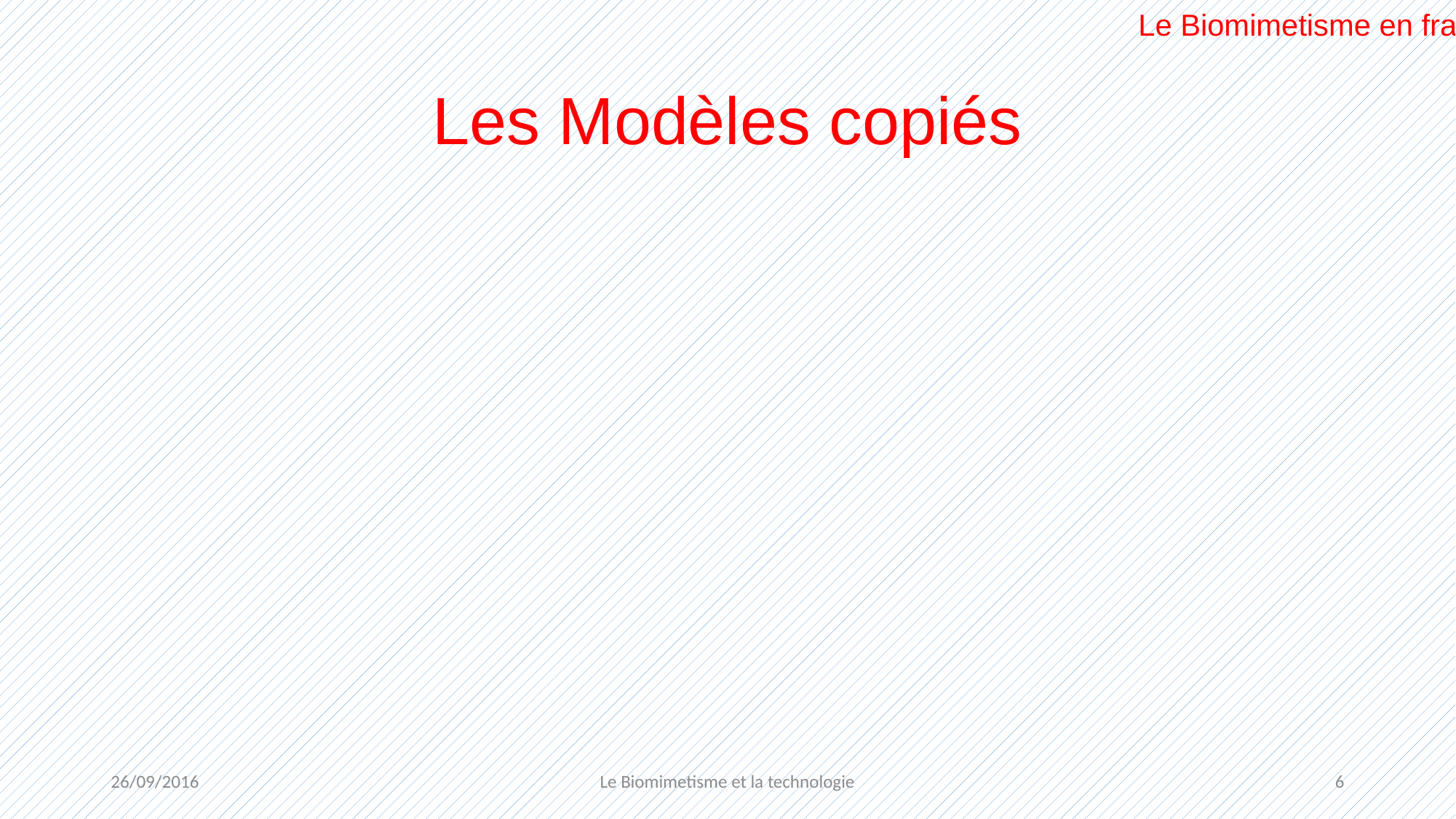

Le Biomimetisme en france
# Les Modèles copiés

26/09/2016
Le Biomimetisme et la technologie
6